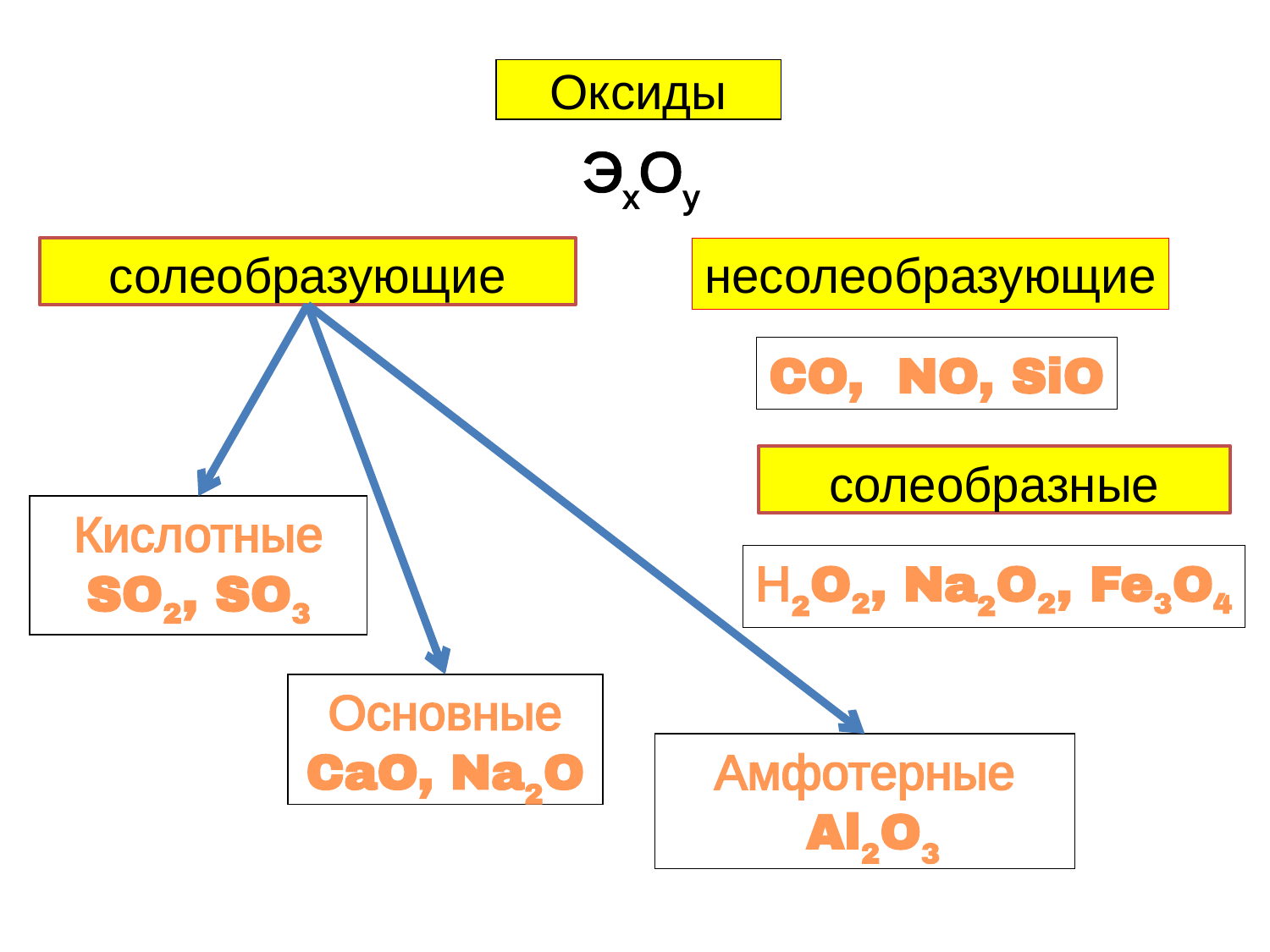

Оксиды
ЭхОу
солеобразующие
несолеобразующие
CO,  NO, SiO
солеобразные
Кислотные
SO2, SO3
Н2O2, Na2O2, Fe3O4
Основные
CaO, Na2O
Амфотерные
 Al2O3